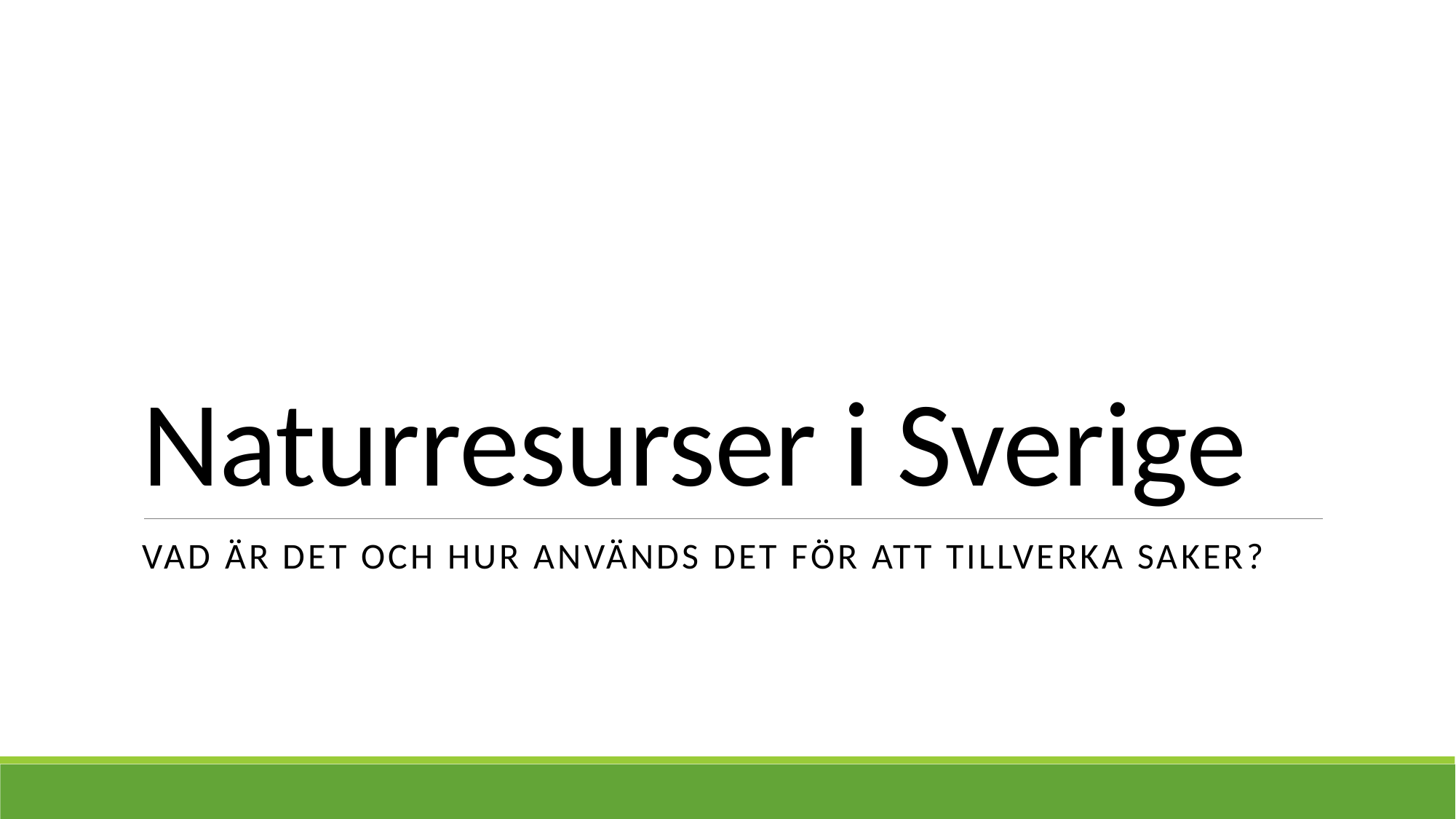

# Naturresurser i Sverige
Vad är det och hur används det för att tillverka saker?